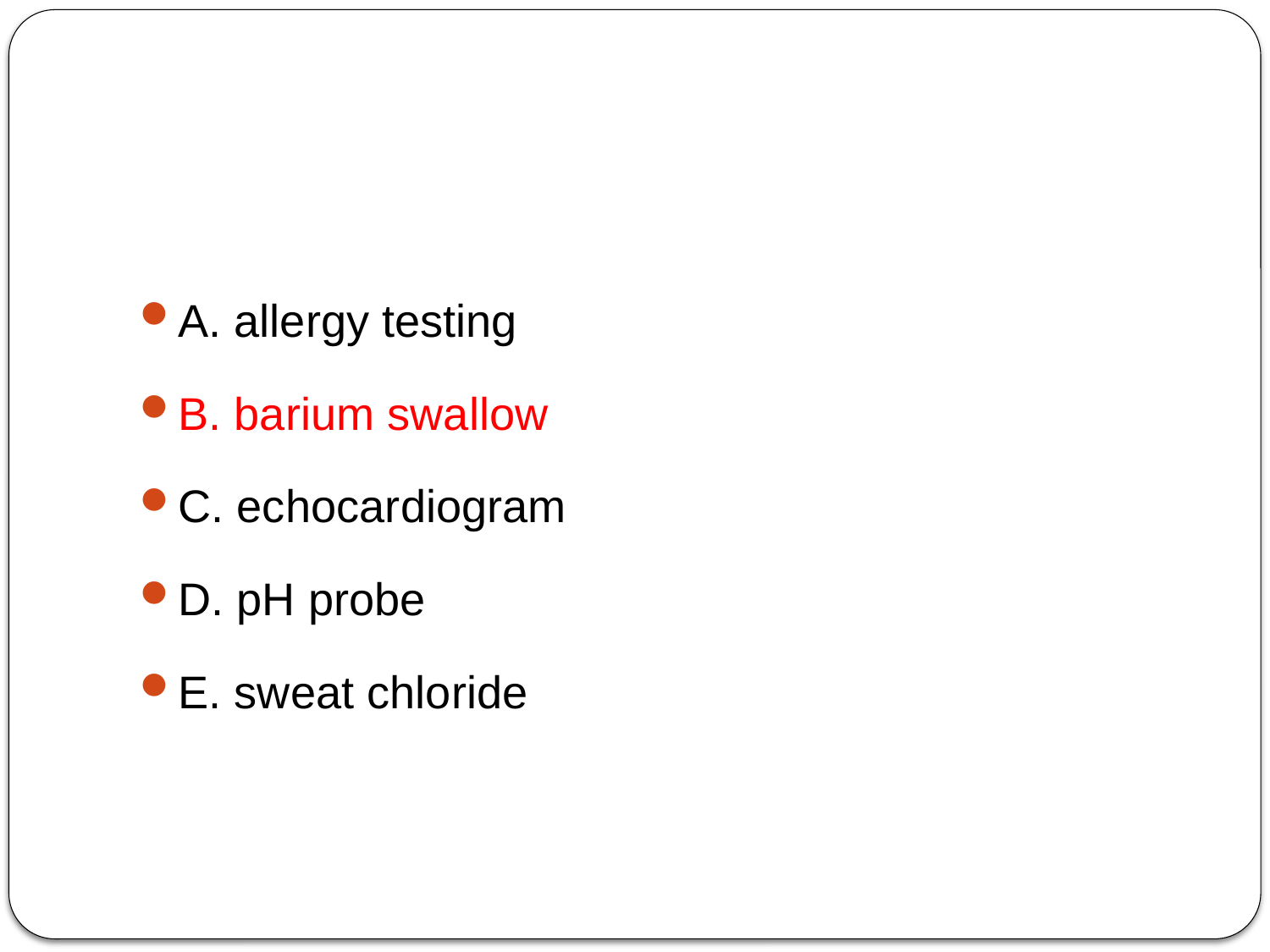

A. allergy testing
B. barium swallow
C. echocardiogram
D. pH probe
E. sweat chloride